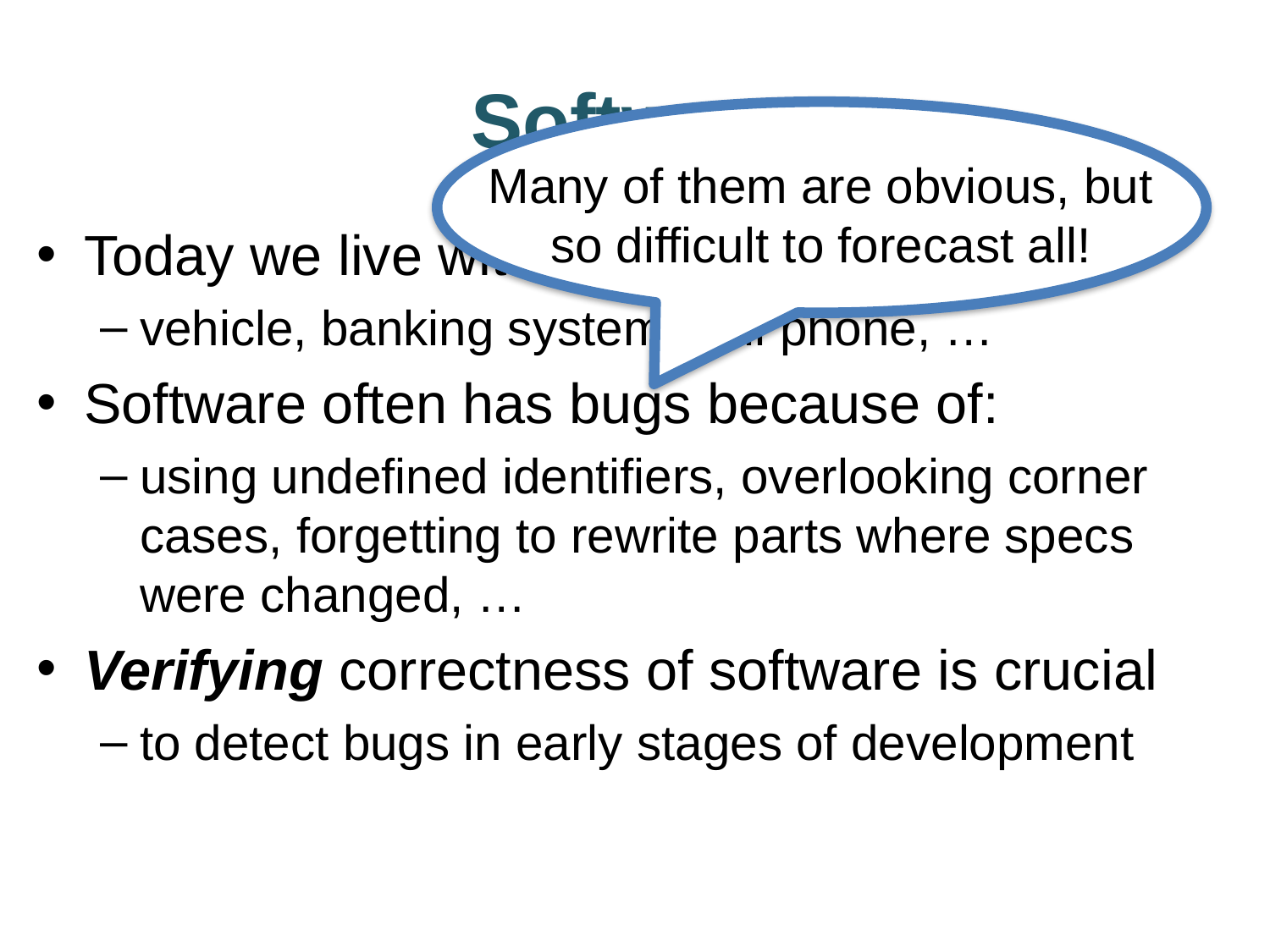

# Software

Many of them are obvious, but so difficult to forecast all!
Today we live with software
vehicle, banking system, cell phone, …
Software often has bugs because of:
using undefined identifiers, overlooking corner cases, forgetting to rewrite parts where specs were changed, …
Verifying correctness of software is crucial
to detect bugs in early stages of development